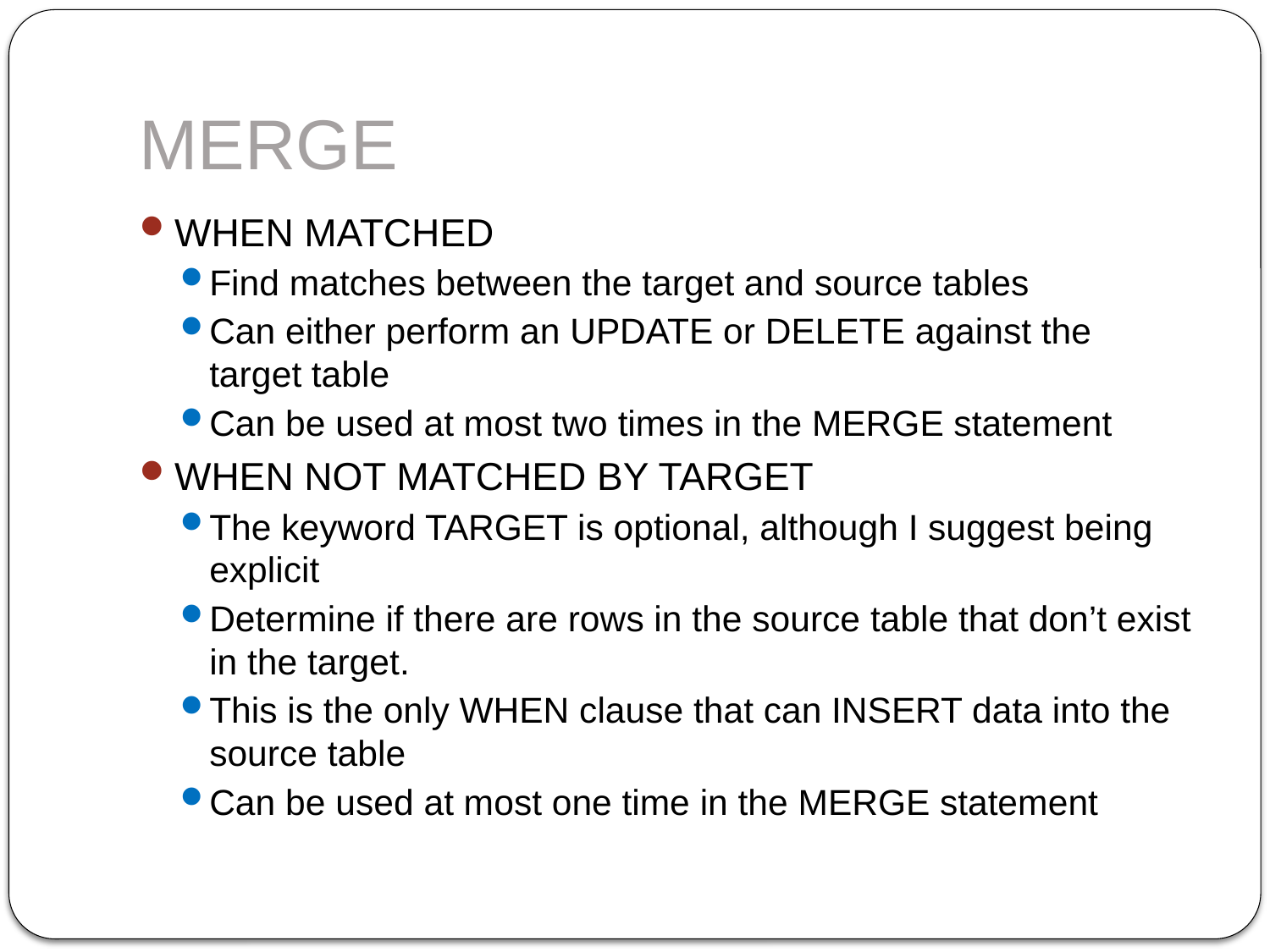

# MERGE
WHEN MATCHED
Find matches between the target and source tables
Can either perform an UPDATE or DELETE against the target table
Can be used at most two times in the MERGE statement
WHEN NOT MATCHED BY TARGET
The keyword TARGET is optional, although I suggest being explicit
Determine if there are rows in the source table that don’t exist in the target.
This is the only WHEN clause that can INSERT data into the source table
Can be used at most one time in the MERGE statement